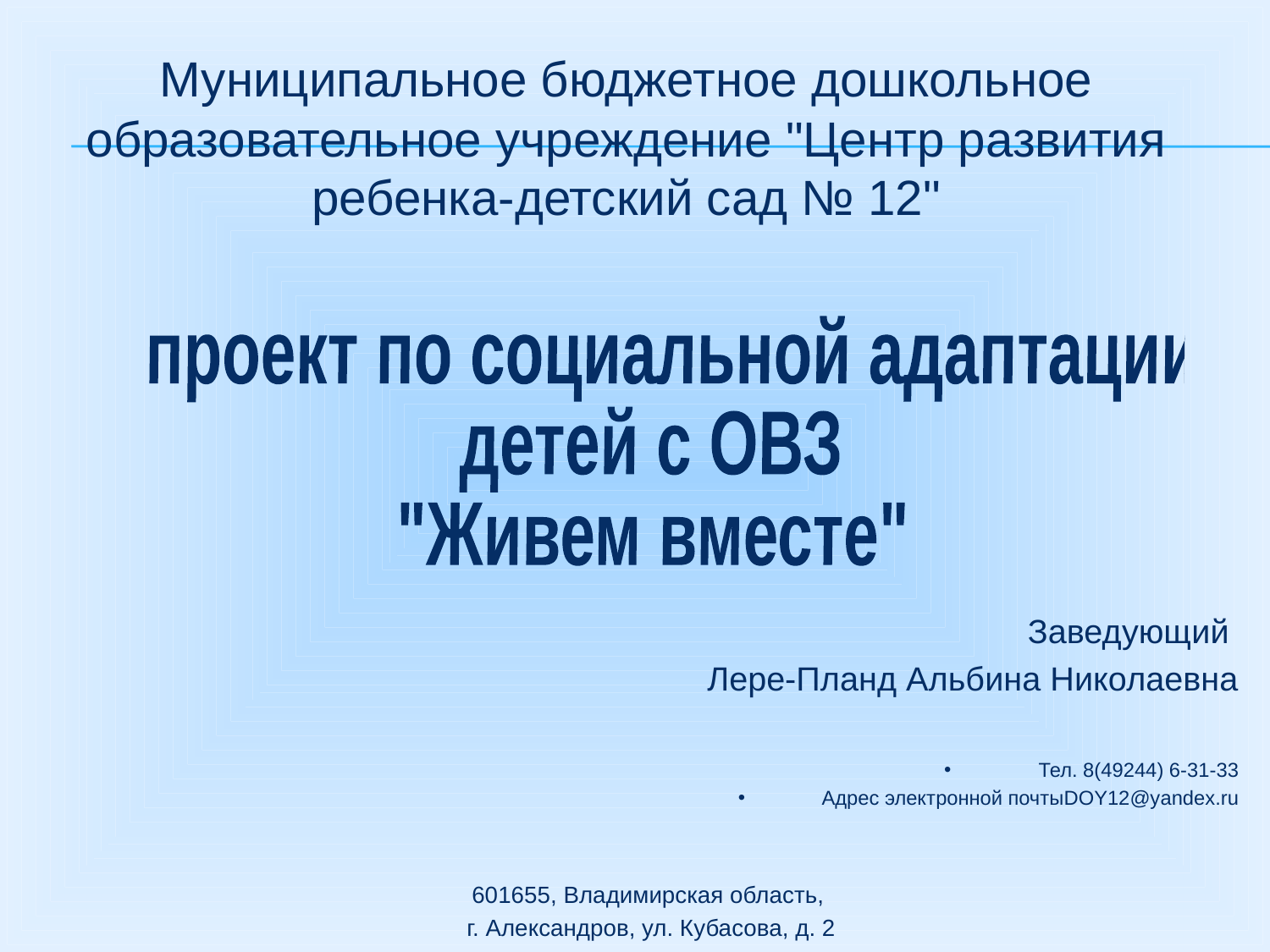

Муниципальное бюджетное дошкольное образовательное учреждение "Центр развития ребенка-детский сад № 12"
 проект по социальной адаптации
детей с ОВЗ
"Живем вместе"

Заведующий
Лере-Планд Альбина Николаевна

Тел. 8(49244) 6-31-33
Адрес электронной почтыDOY12@yandex.ru

601655, Владимирская область,
 г. Александров, ул. Кубасова, д. 2